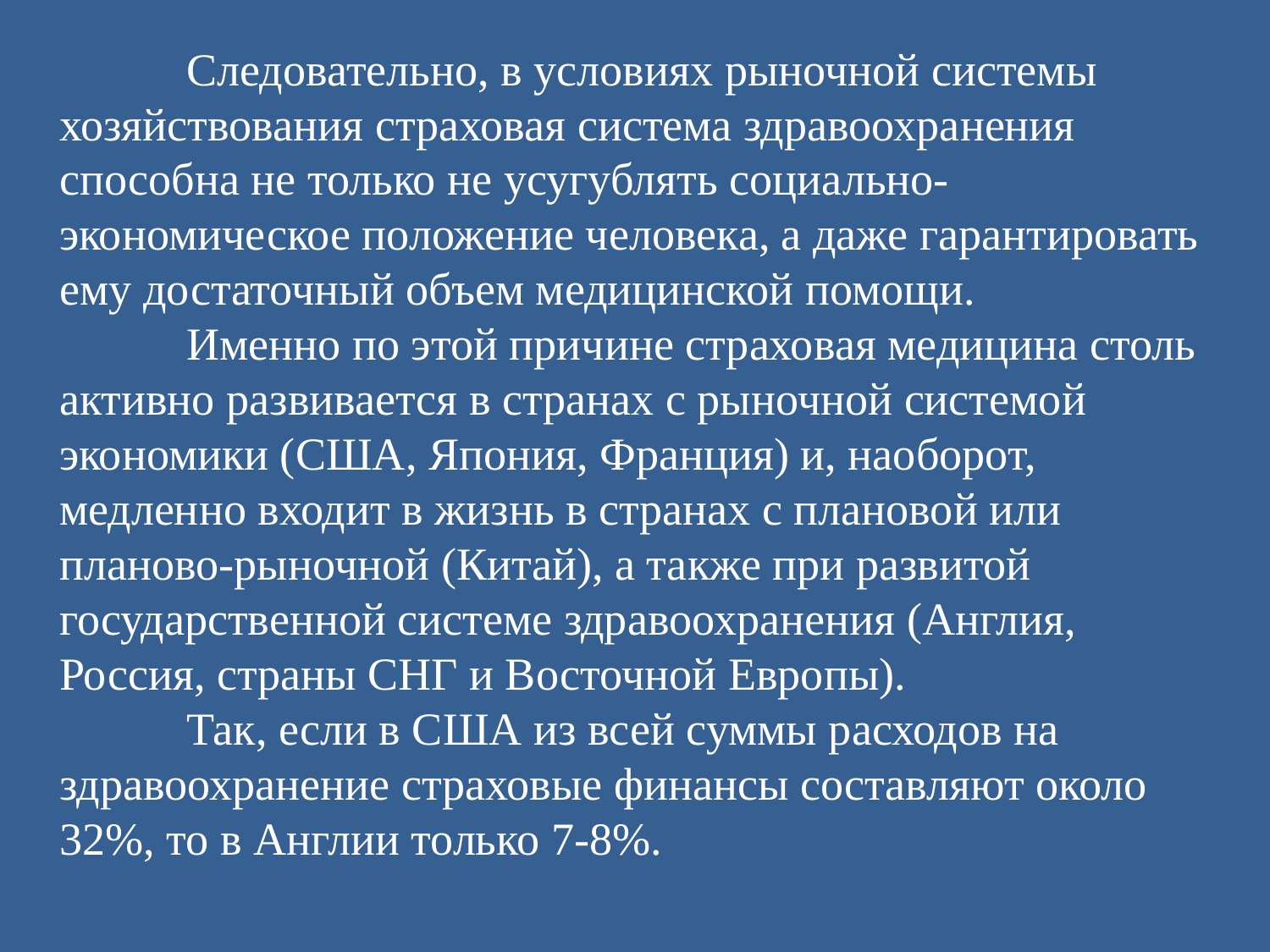

Следовательно, в условиях рыночной системы хозяйствования страховая система здравоохранения способна не только не усугублять социально-экономическое положение человека, а даже гарантировать ему достаточный объем медицинской помощи.
	Именно по этой причине страховая медицина столь активно развивается в странах с рыночной системой экономики (США, Япония, Франция) и, наоборот, медленно входит в жизнь в странах с плановой или планово-рыночной (Китай), а также при развитой государственной системе здравоохранения (Англия, Россия, страны СНГ и Восточной Европы).
	Так, если в США из всей суммы расходов на здравоохранение страховые финансы составляют около 32%, то в Англии только 7-8%.